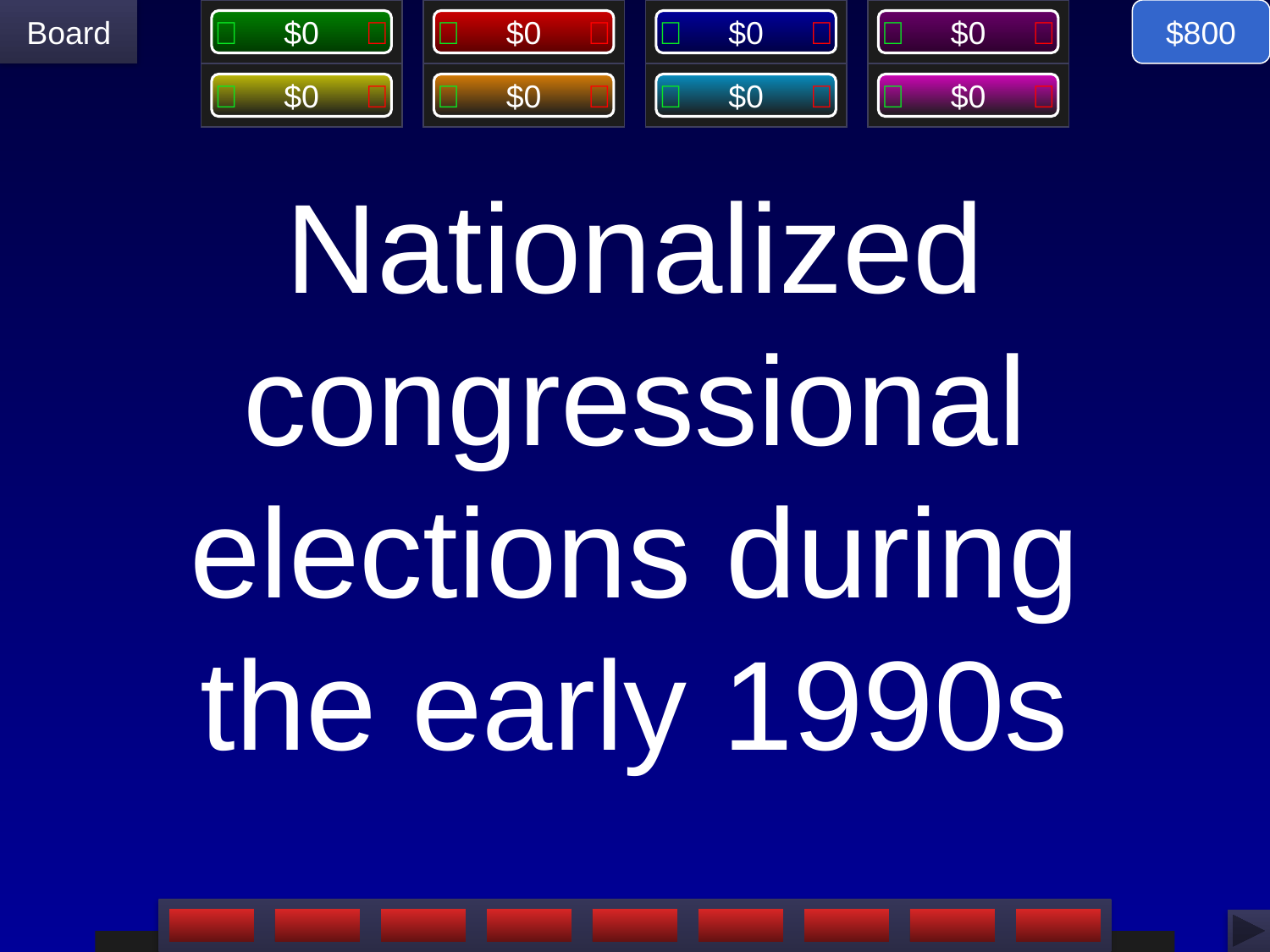

$800
# Nationalized congressional elections during the early 1990s